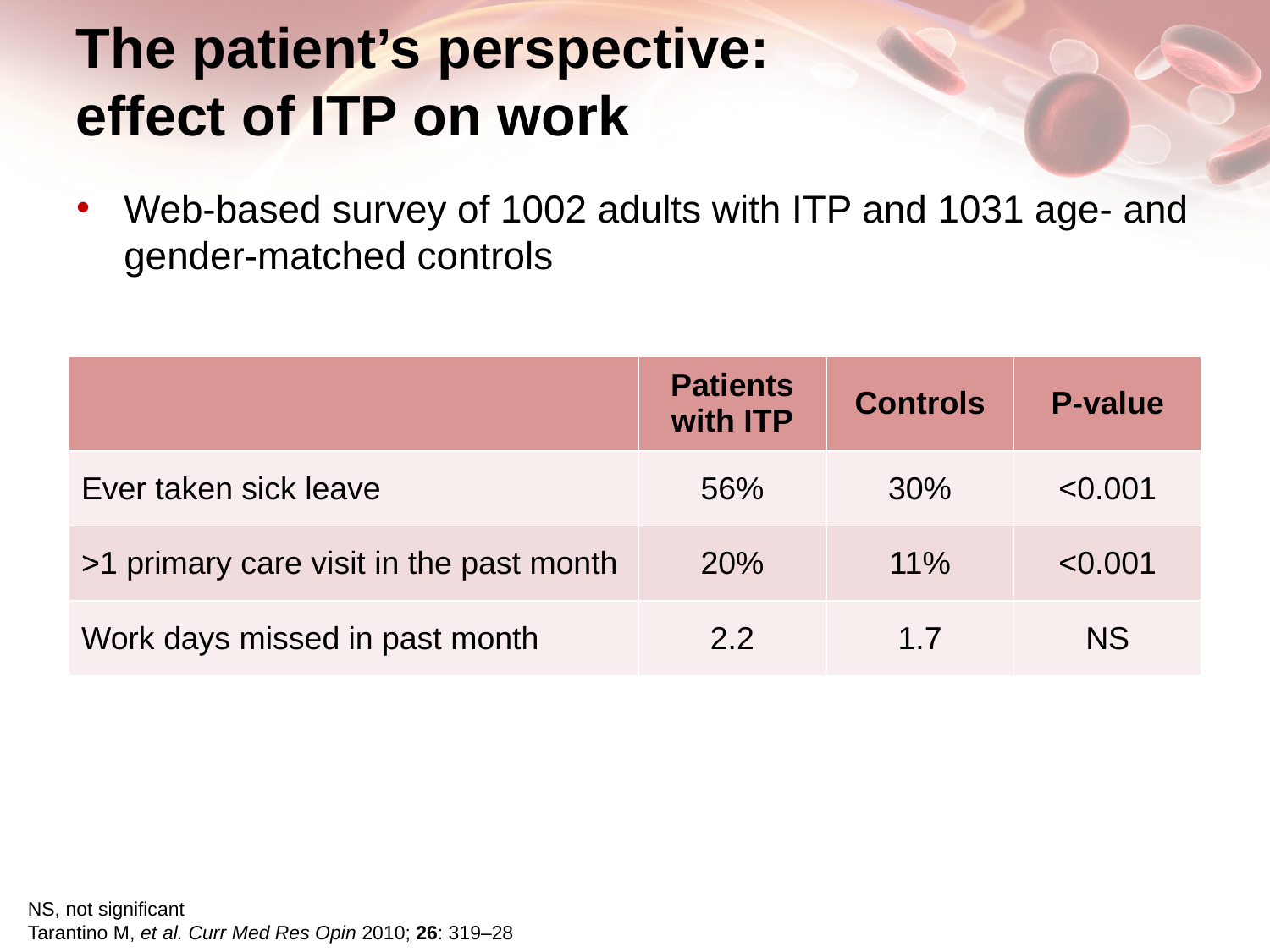

# The patient’s perspective: effect of ITP on work
Web-based survey of 1002 adults with ITP and 1031 age- and gender-matched controls

|  | Patients with ITP | Controls | P-value |
| --- | --- | --- | --- |
| Ever taken sick leave | 56% | 30% | <0.001 |
| >1 primary care visit in the past month | 20% | 11% | <0.001 |
| Work days missed in past month | 2.2 | 1.7 | NS |
NS, not significant
Tarantino M, et al. Curr Med Res Opin 2010; 26: 319–28